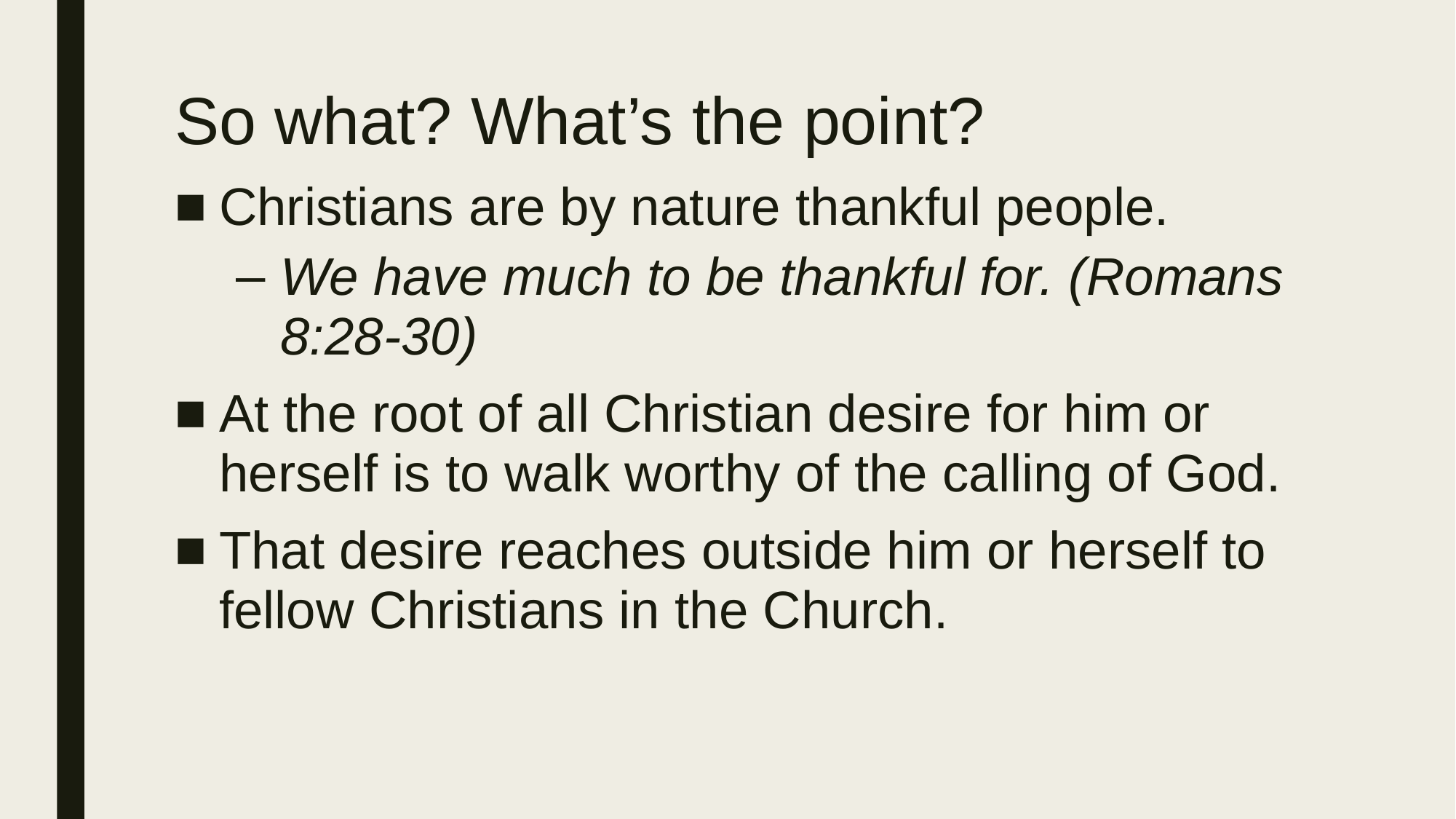

# So what? What’s the point?
Christians are by nature thankful people.
We have much to be thankful for. (Romans 8:28-30)
At the root of all Christian desire for him or herself is to walk worthy of the calling of God.
That desire reaches outside him or herself to fellow Christians in the Church.